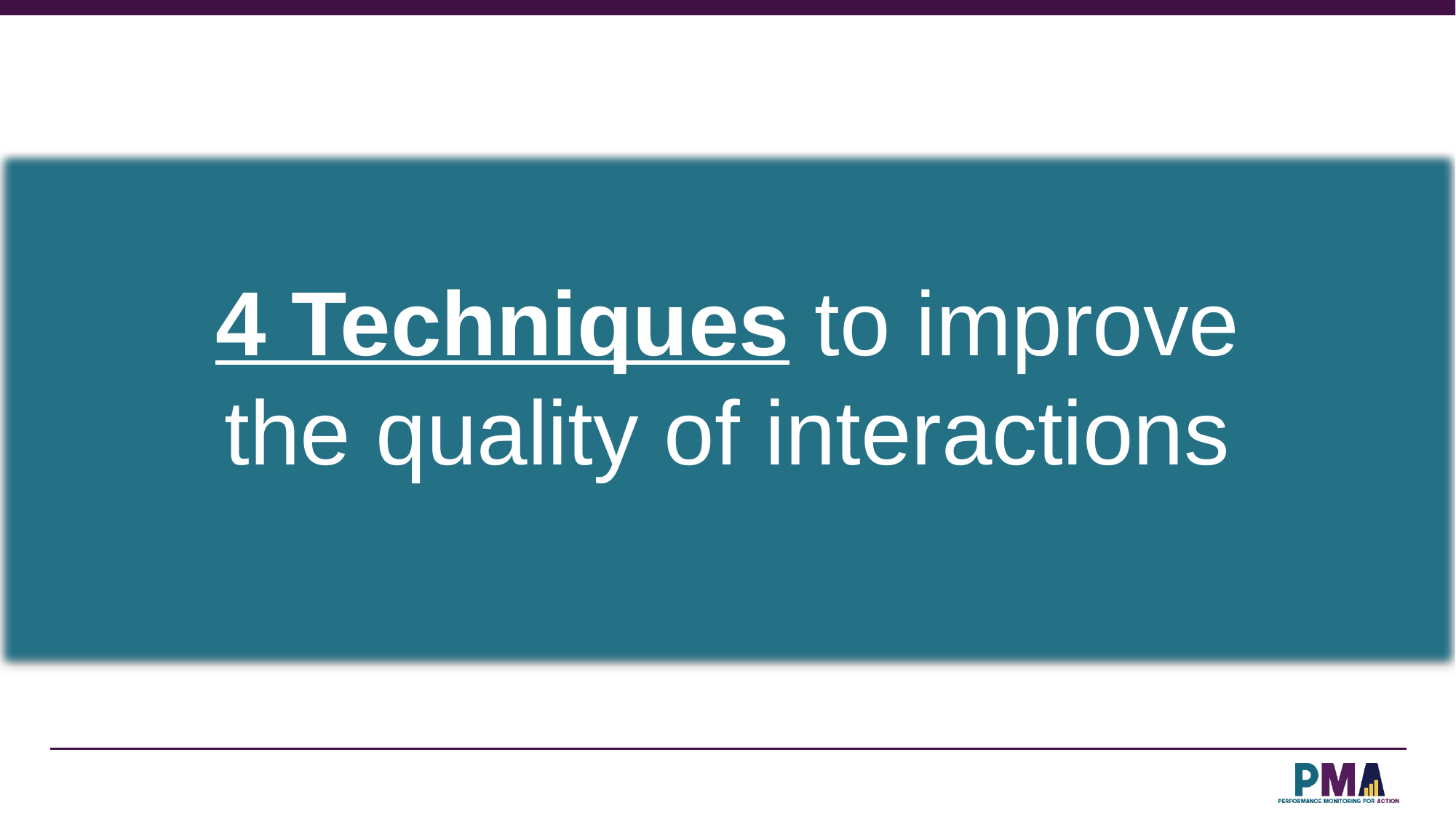

4 Techniques to improve the quality of interactions